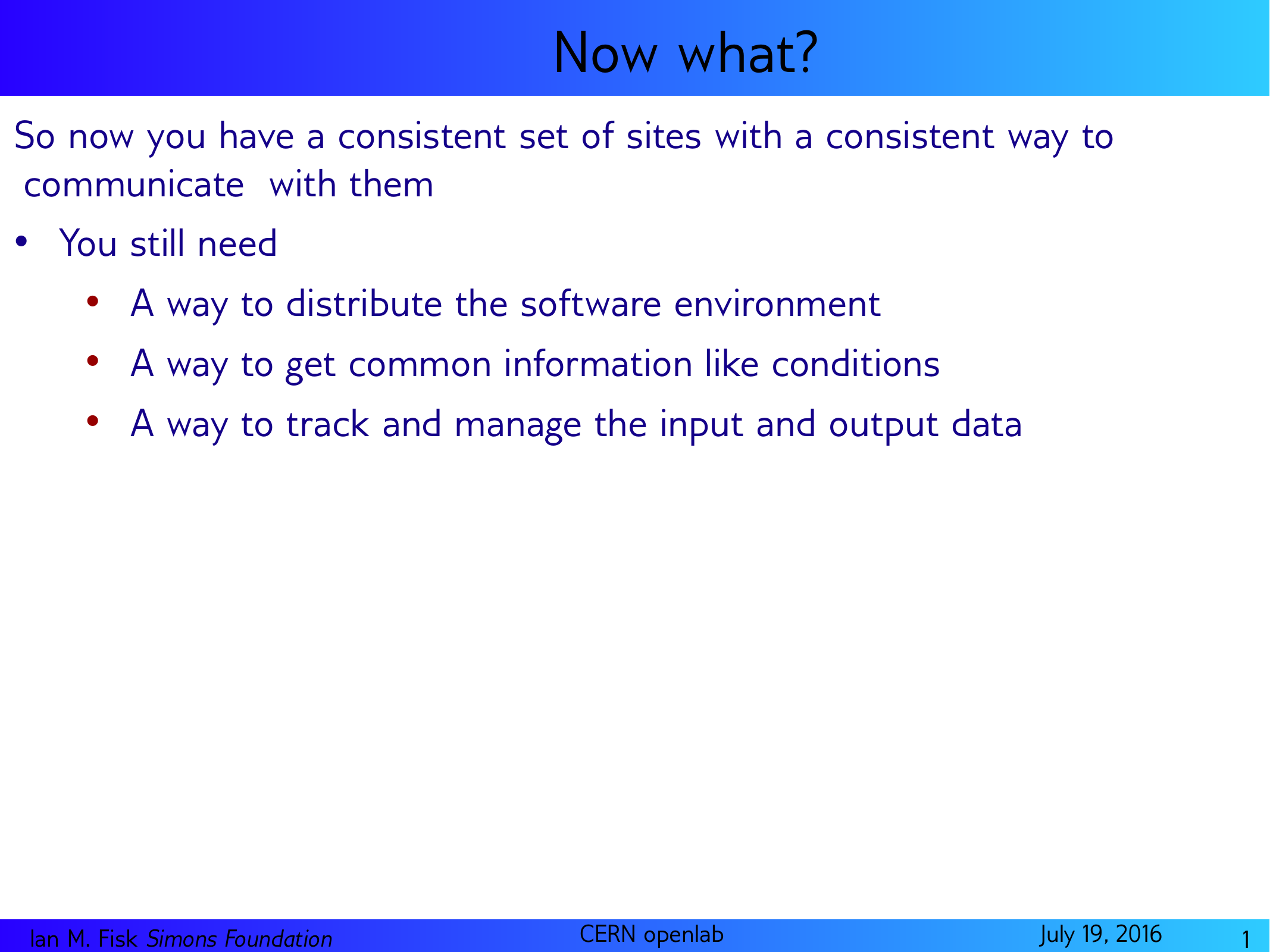

# Now what?
So now you have a consistent set of sites with a consistent way to communicate  with them
You still need
A way to distribute the software environment
A way to get common information like conditions
A way to track and manage the input and output data
13